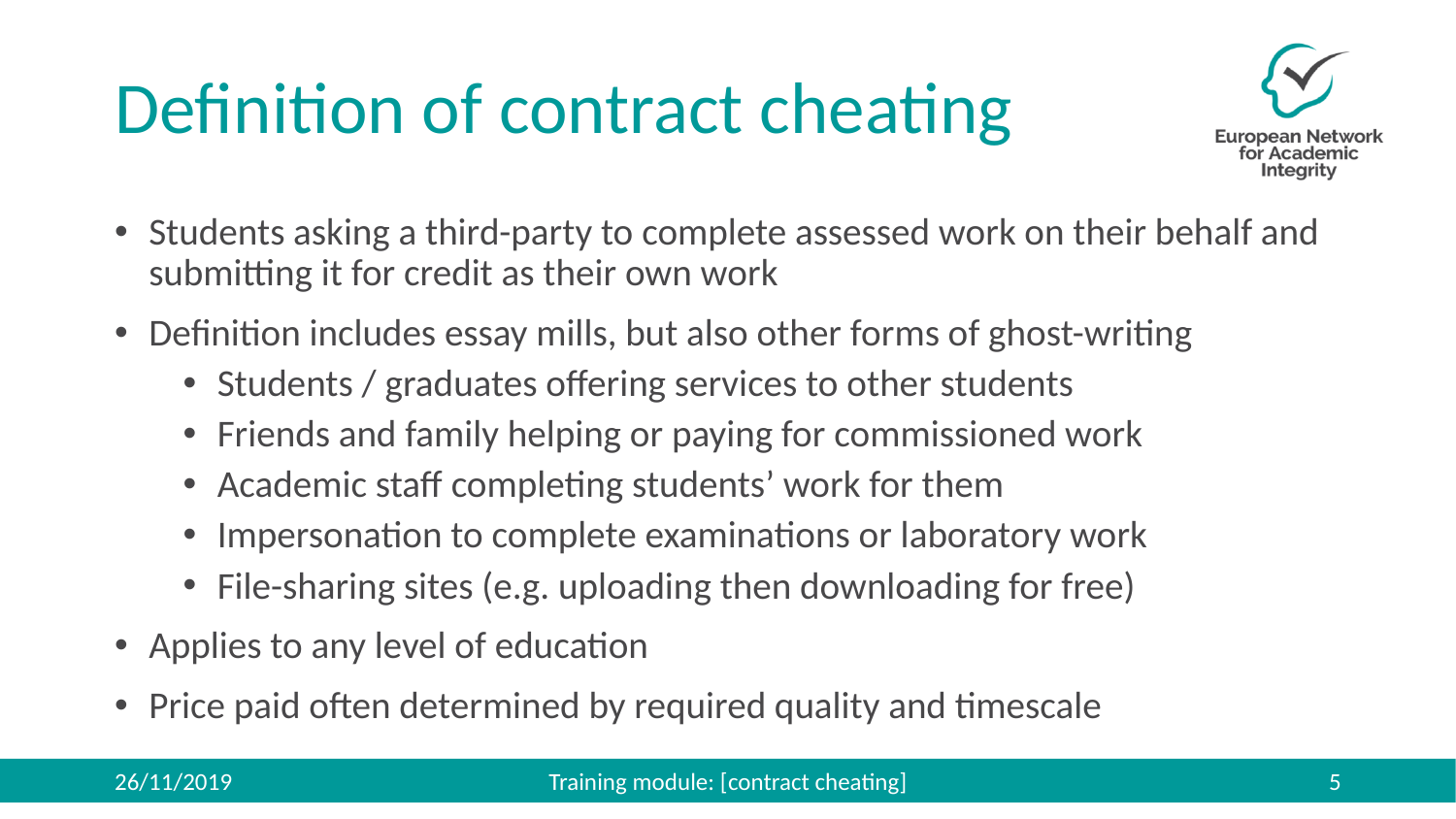

# Definition of contract cheating
Students asking a third-party to complete assessed work on their behalf and submitting it for credit as their own work
Definition includes essay mills, but also other forms of ghost-writing
Students / graduates offering services to other students
Friends and family helping or paying for commissioned work
Academic staff completing students’ work for them
Impersonation to complete examinations or laboratory work
File-sharing sites (e.g. uploading then downloading for free)
Applies to any level of education
Price paid often determined by required quality and timescale

26/11/2019
Training module: [contract cheating]
5